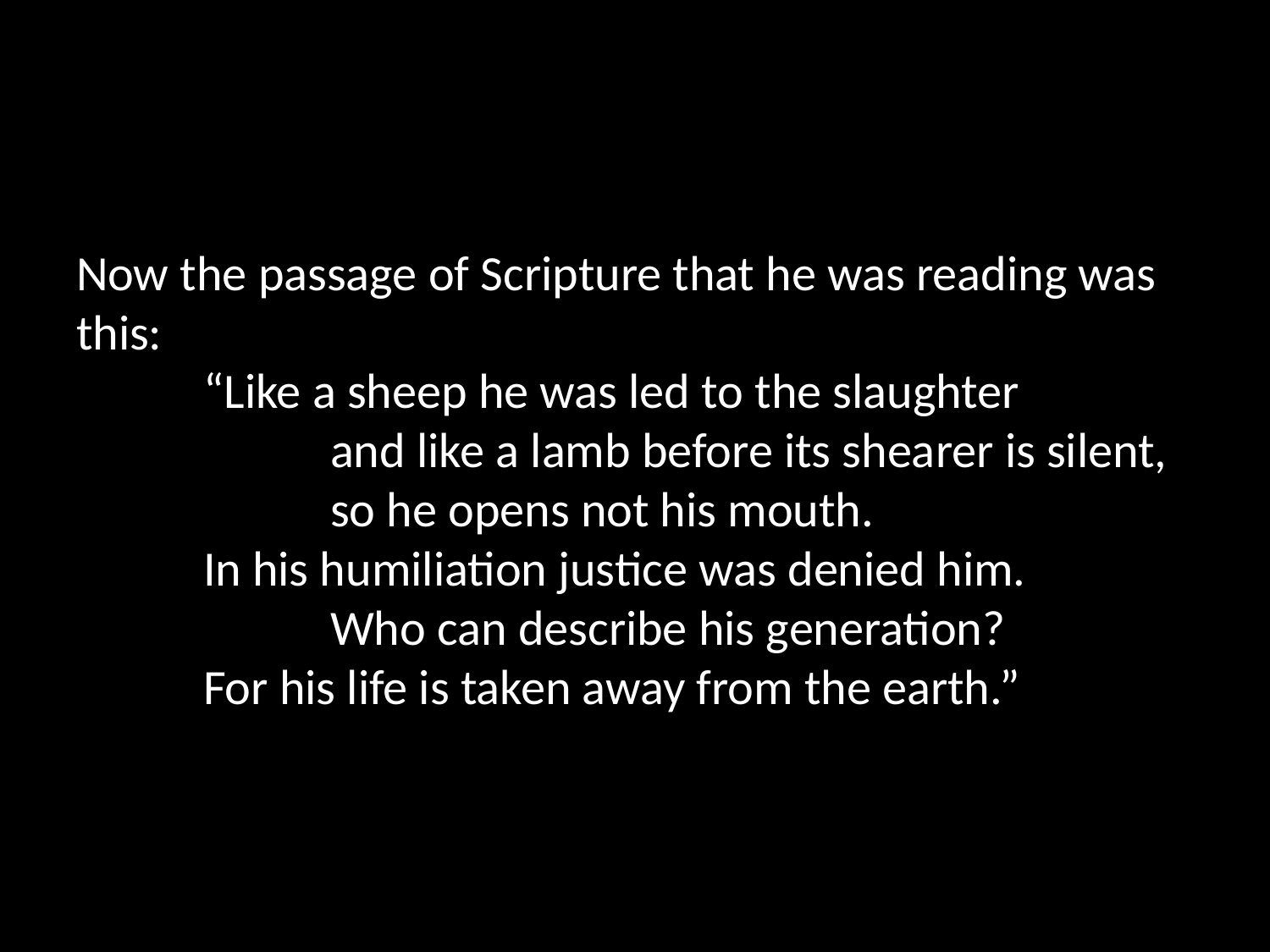

Now the passage of Scripture that he was reading was this:
	“Like a sheep he was led to the slaughter
		and like a lamb before its shearer is silent,
		so he opens not his mouth.
	In his humiliation justice was denied him.
		Who can describe his generation?
	For his life is taken away from the earth.”